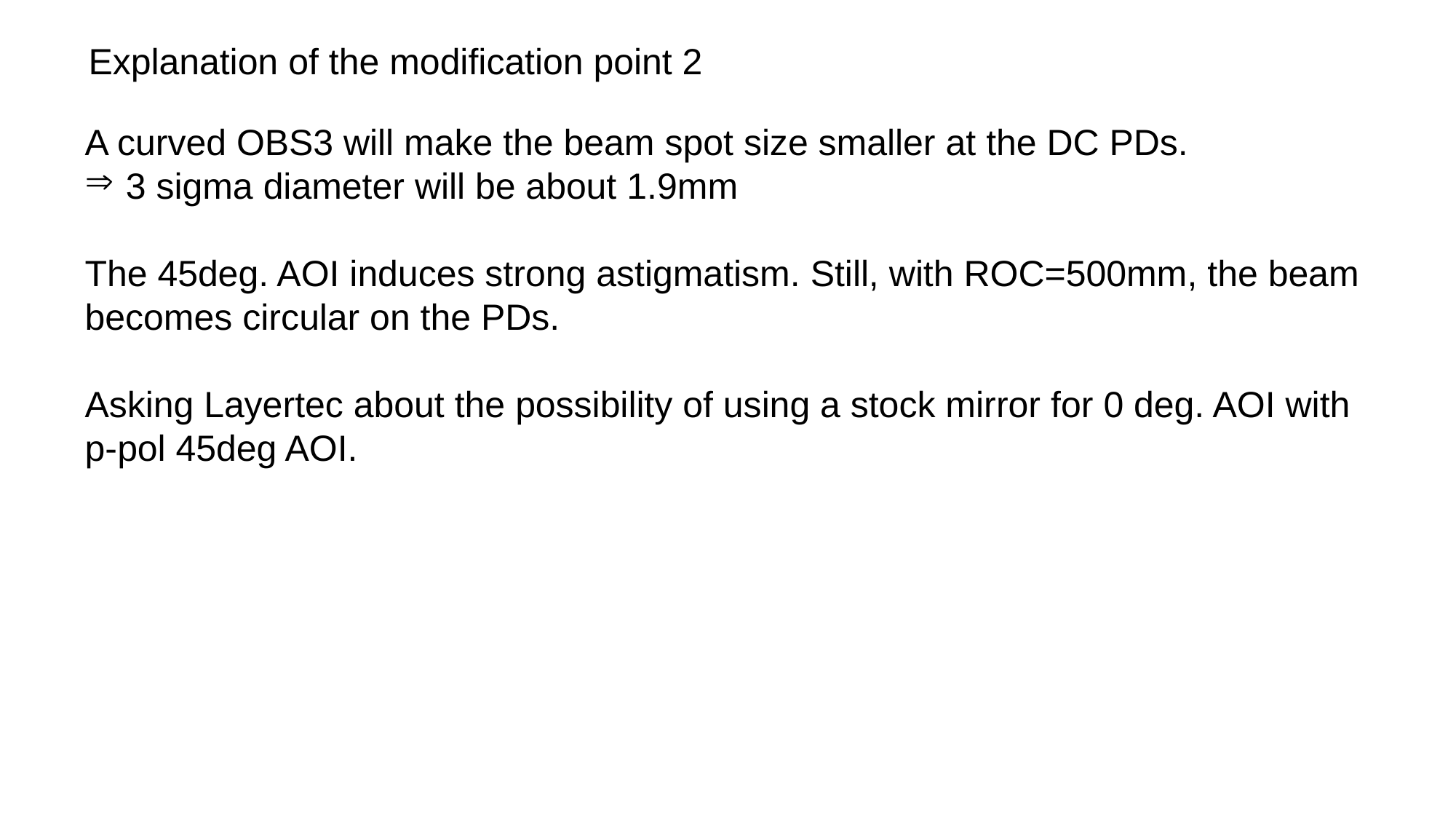

Explanation of the modification point 2
A curved OBS3 will make the beam spot size smaller at the DC PDs.
3 sigma diameter will be about 1.9mm

The 45deg. AOI induces strong astigmatism. Still, with ROC=500mm, the beam becomes circular on the PDs.

Asking Layertec about the possibility of using a stock mirror for 0 deg. AOI with p-pol 45deg AOI.